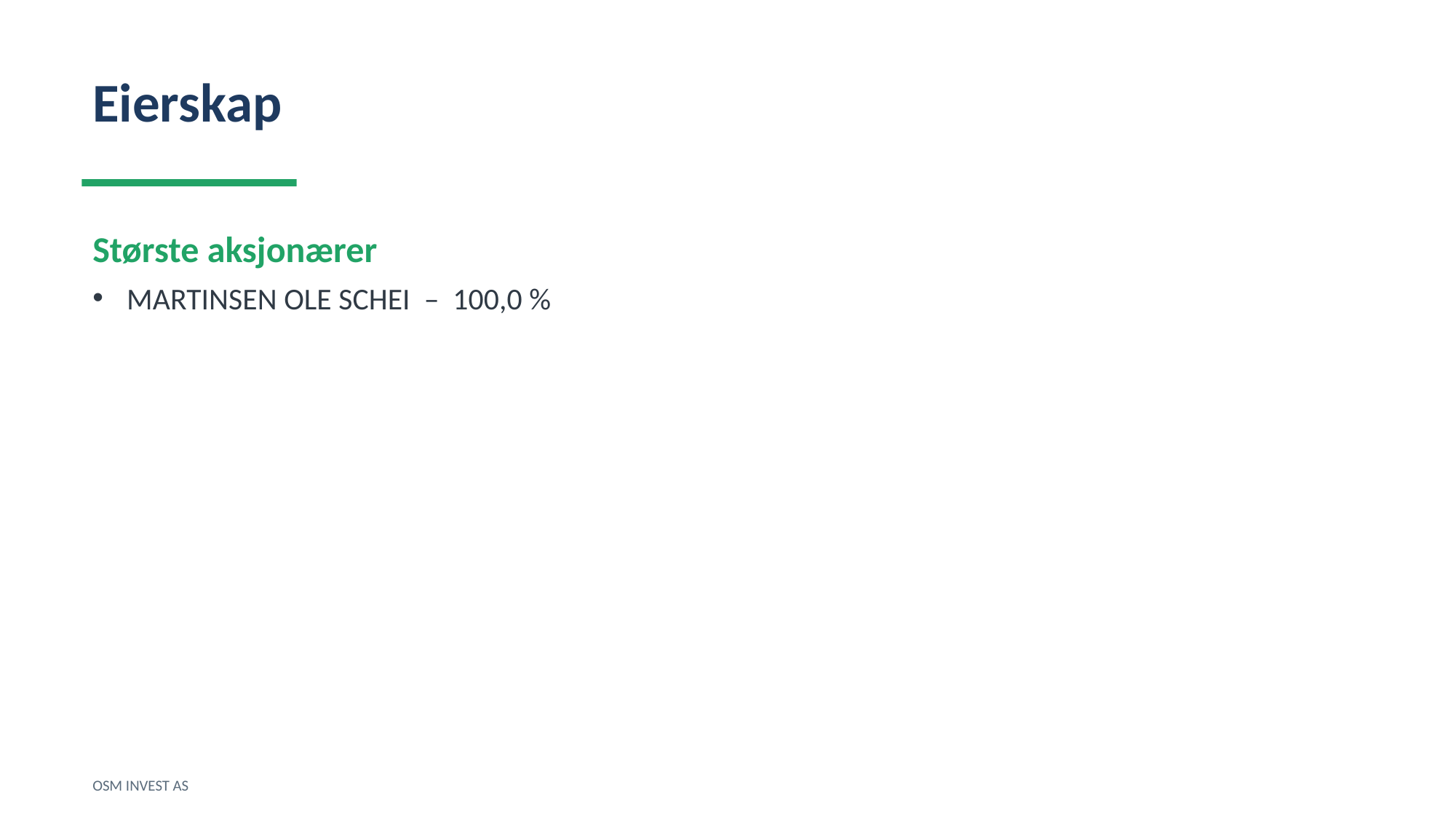

Eierskap

Største aksjonærer
MARTINSEN OLE SCHEI  –  100,0 %
OSM INVEST AS